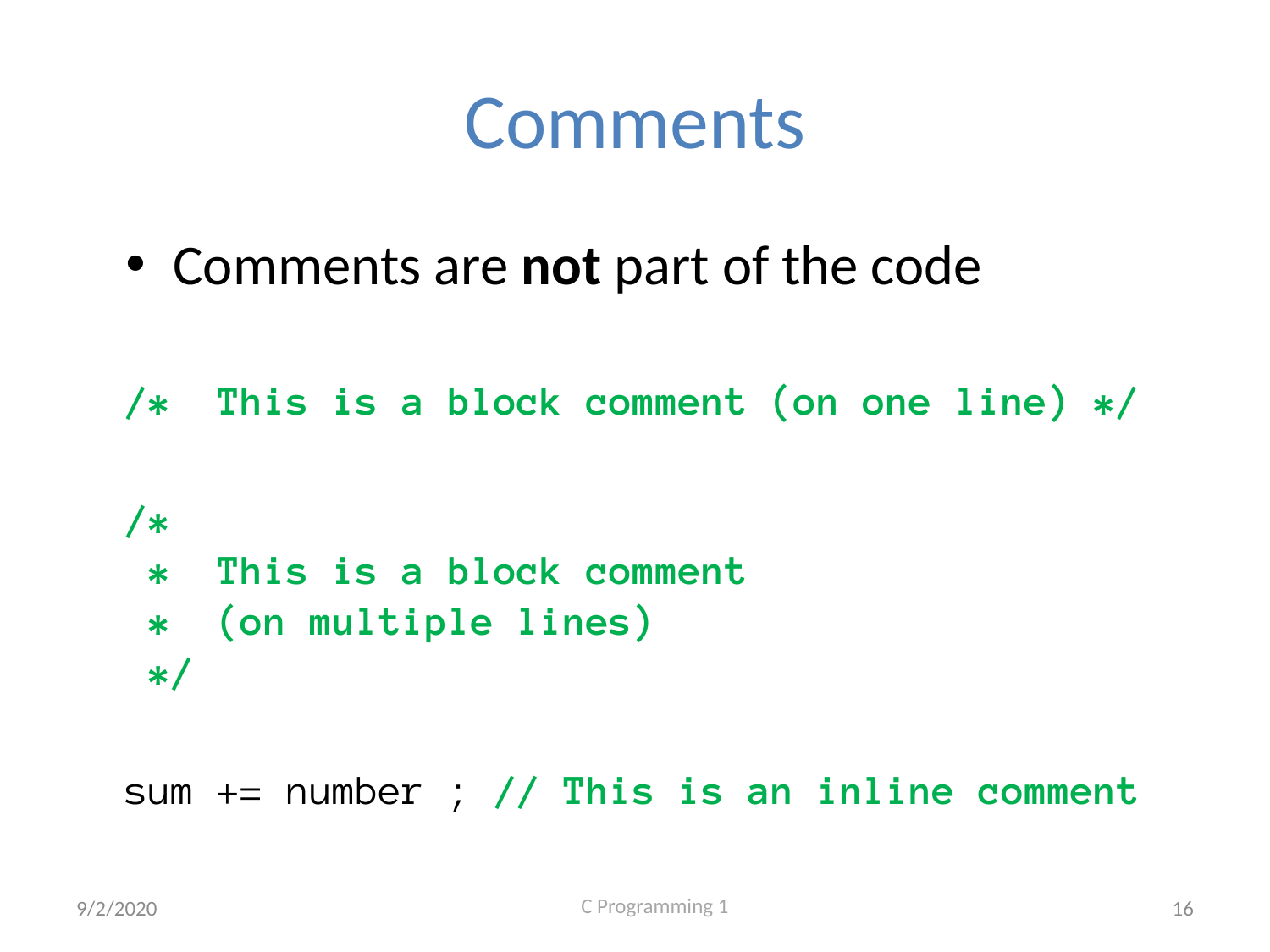

# Comments
Comments are not part of the code
/*  This is a block comment (on one line) */

/*
 *  This is a block comment
 *  (on multiple lines)
 */

sum += number ; // This is an inline comment

9/2/2020
16
C Programming 1